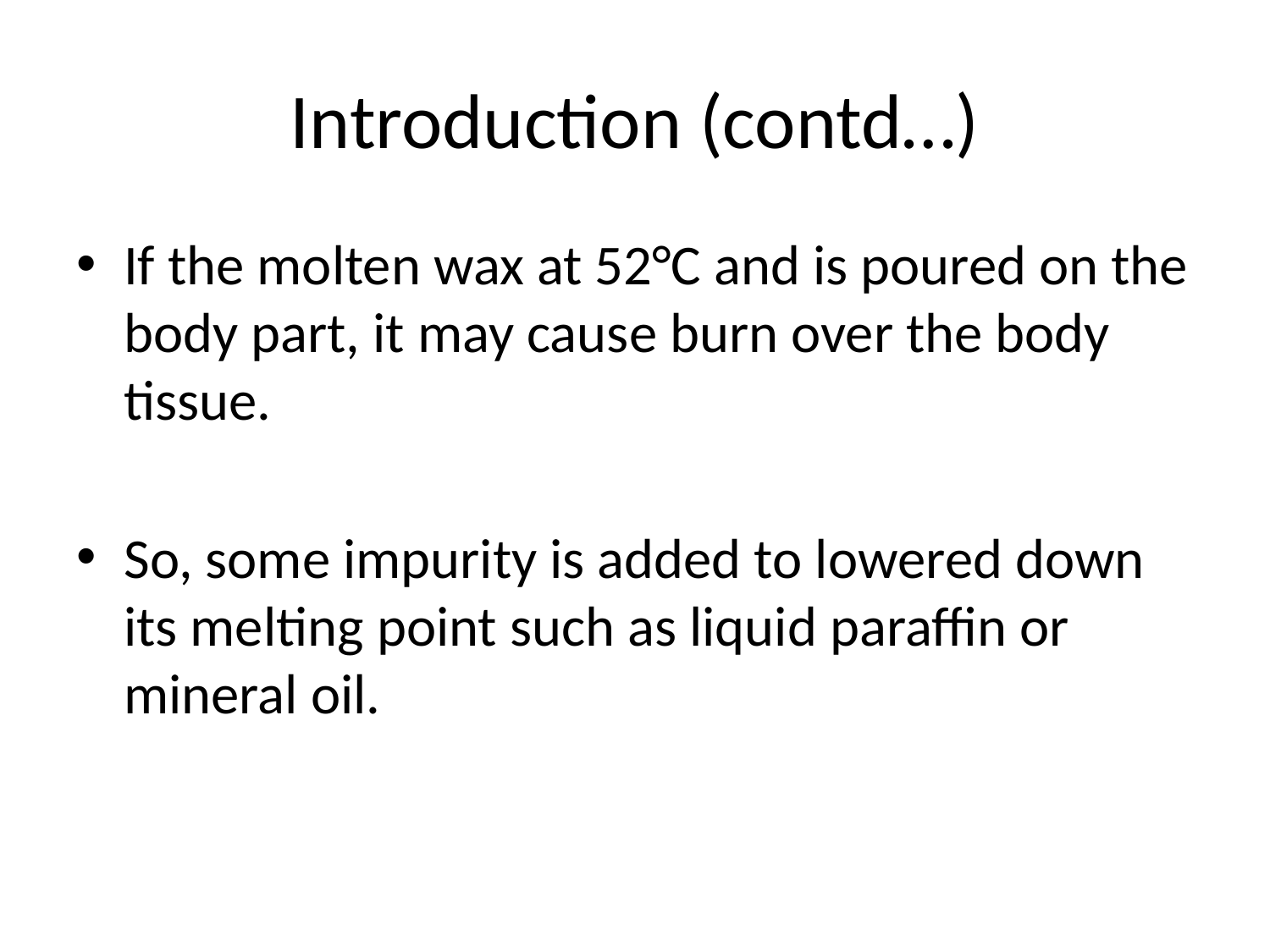

# Introduction (contd…)
If the molten wax at 52°C and is poured on the body part, it may cause burn over the body tissue.

So, some impurity is added to lowered down its melting point such as liquid paraffin or mineral oil.